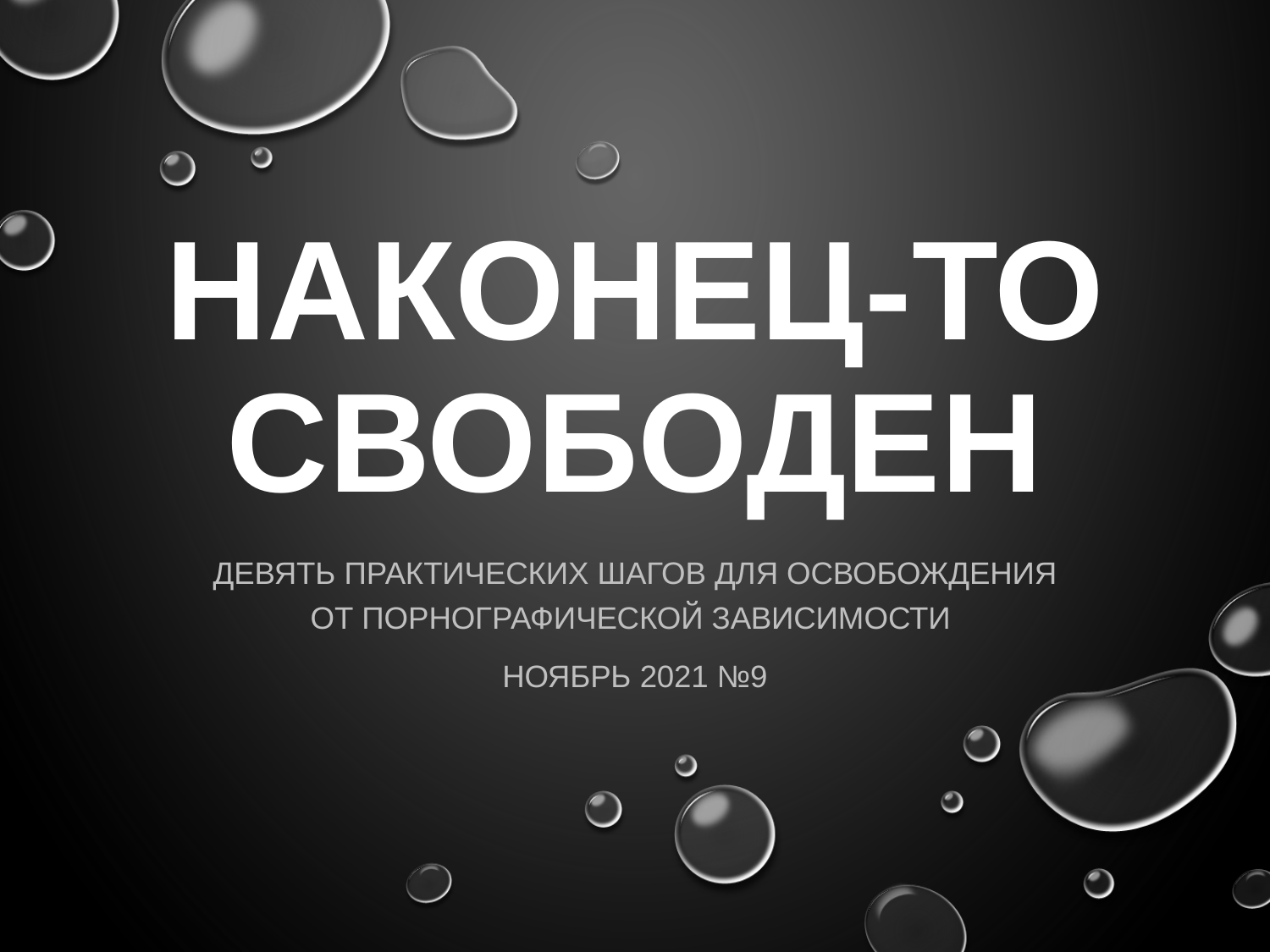

# Наконец-то свободен
Девять практических шагов для освобождения от порнографической зависимости
ноябрь 2021 №9